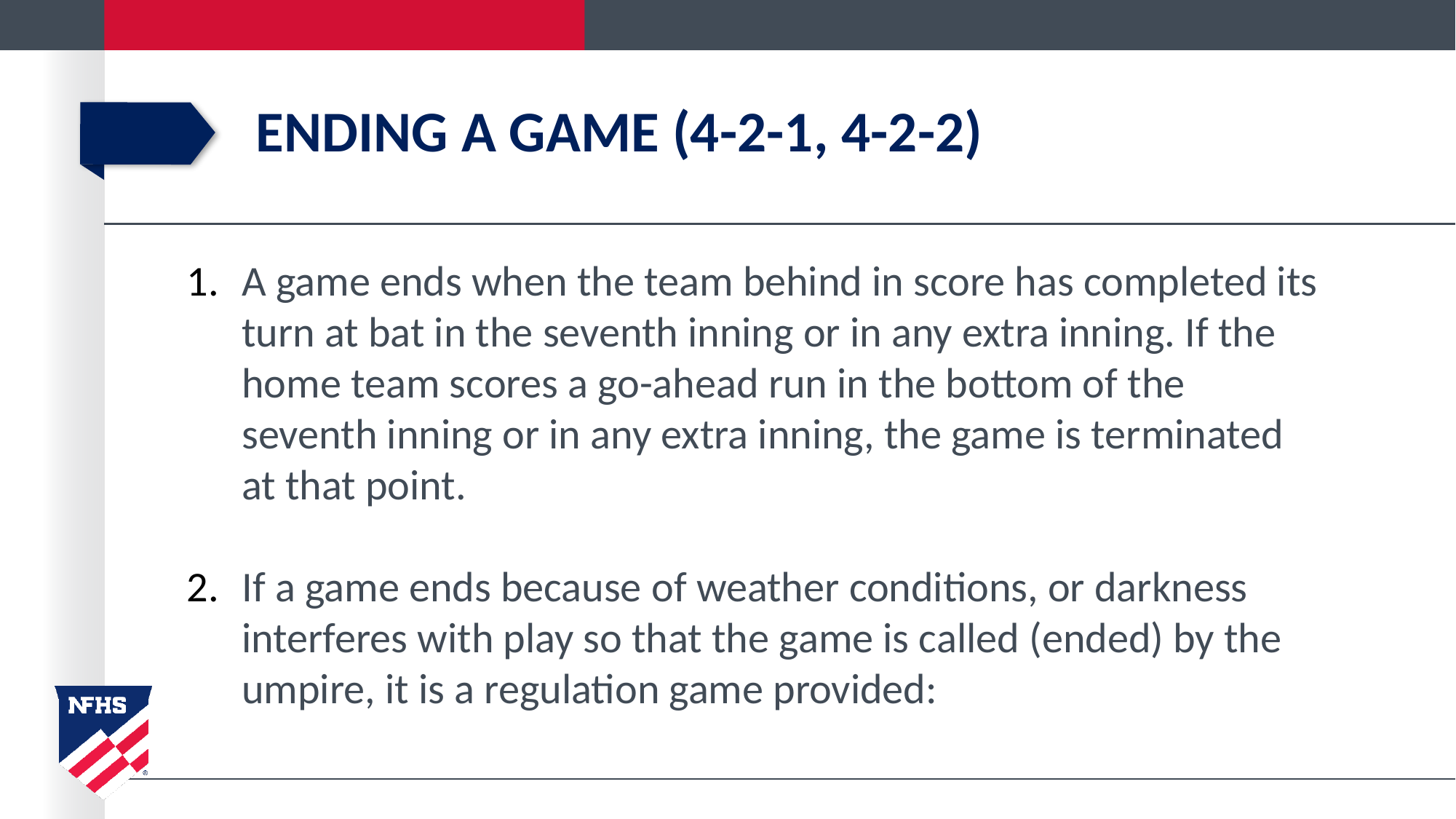

# ending a game (4-2-1, 4-2-2)
A game ends when the team behind in score has completed its turn at bat in the seventh inning or in any extra inning. If the home team scores a go-ahead run in the bottom of the seventh inning or in any extra inning, the game is terminated at that point.

If a game ends because of weather conditions, or darkness interferes with play so that the game is called (ended) by the umpire, it is a regulation game provided: